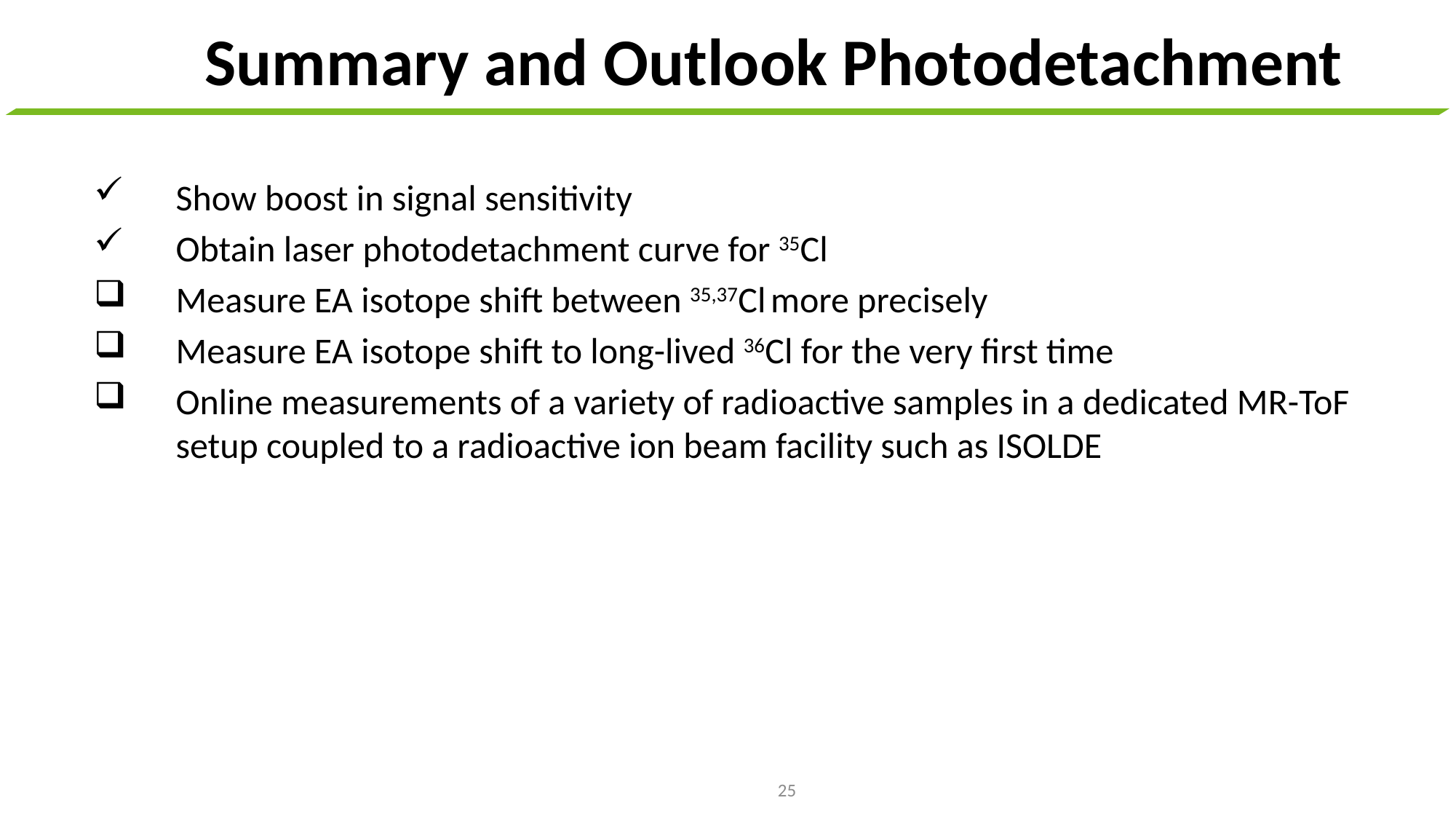

# Summary and Outlook Photodetachment
Show boost in signal sensitivity
Obtain laser photodetachment curve for 35Cl
Measure EA isotope shift between 35,37Cl more precisely
Measure EA isotope shift to long-lived 36Cl for the very first time
Online measurements of a variety of radioactive samples in a dedicated MR-ToF setup coupled to a radioactive ion beam facility such as ISOLDE

25